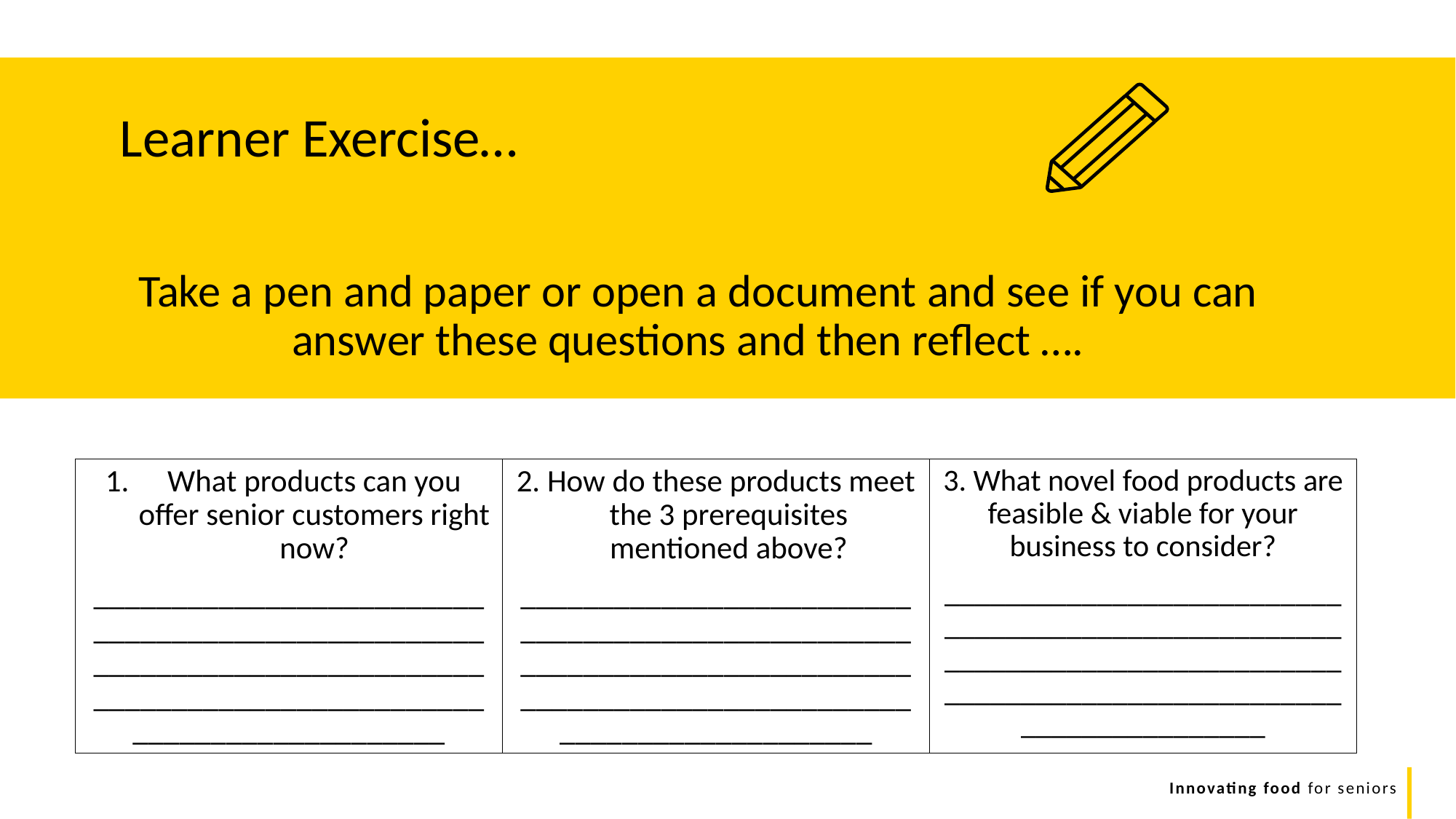

Learner Exercise…
 Take a pen and paper or open a document and see if you can answer these questions and then reflect ….
What products can you offer senior customers right now?
________________________________________________________________________________________________________________________
2. How do these products meet the 3 prerequisites mentioned above?
________________________________________________________________________________________________________________________
3. What novel food products are feasible & viable for your business to consider?
________________________________________________________________________________________________________________________